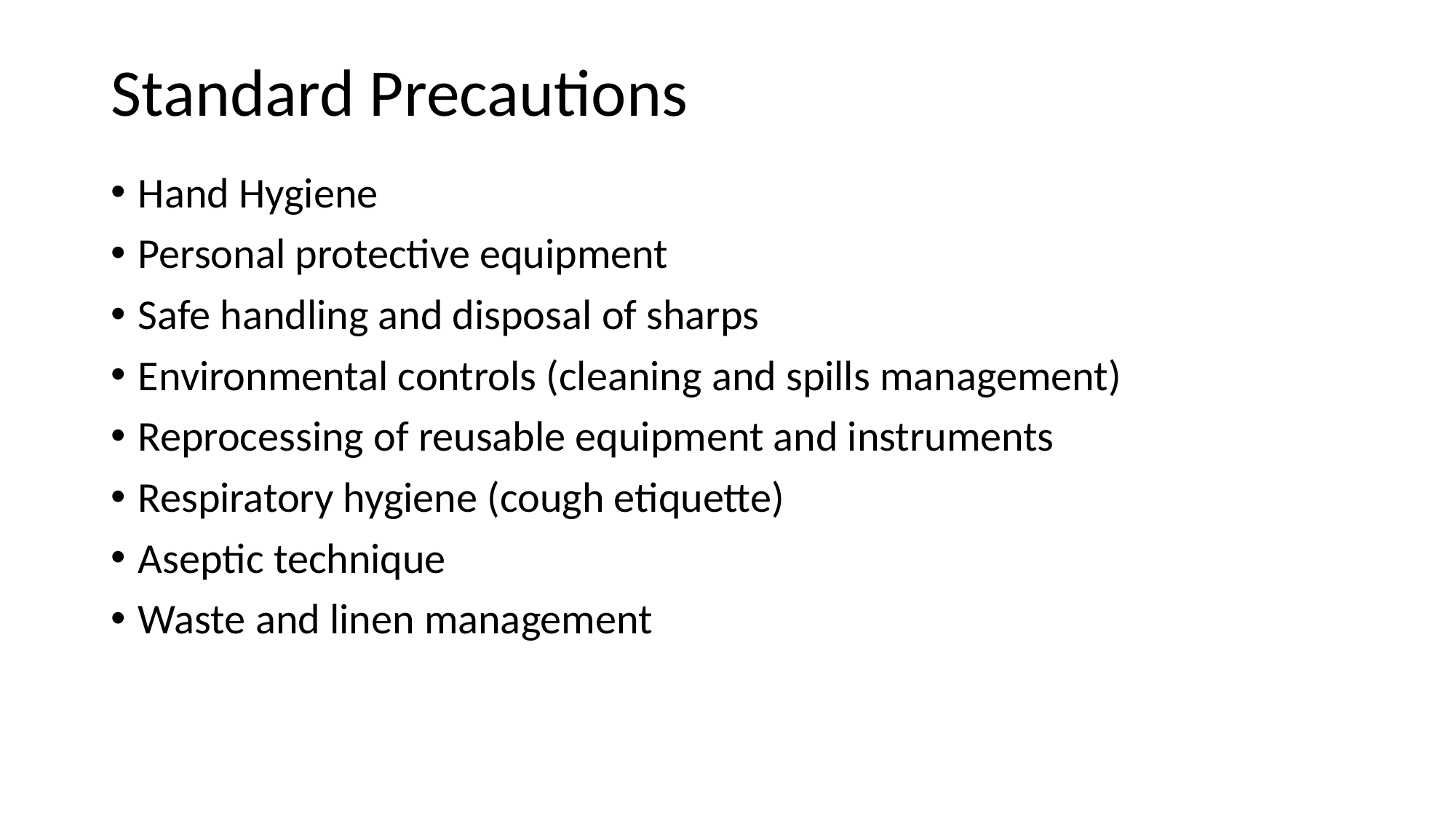

# Standard Precautions
Hand Hygiene
Personal protective equipment
Safe handling and disposal of sharps
Environmental controls (cleaning and spills management)
Reprocessing of reusable equipment and instruments
Respiratory hygiene (cough etiquette)
Aseptic technique
Waste and linen management